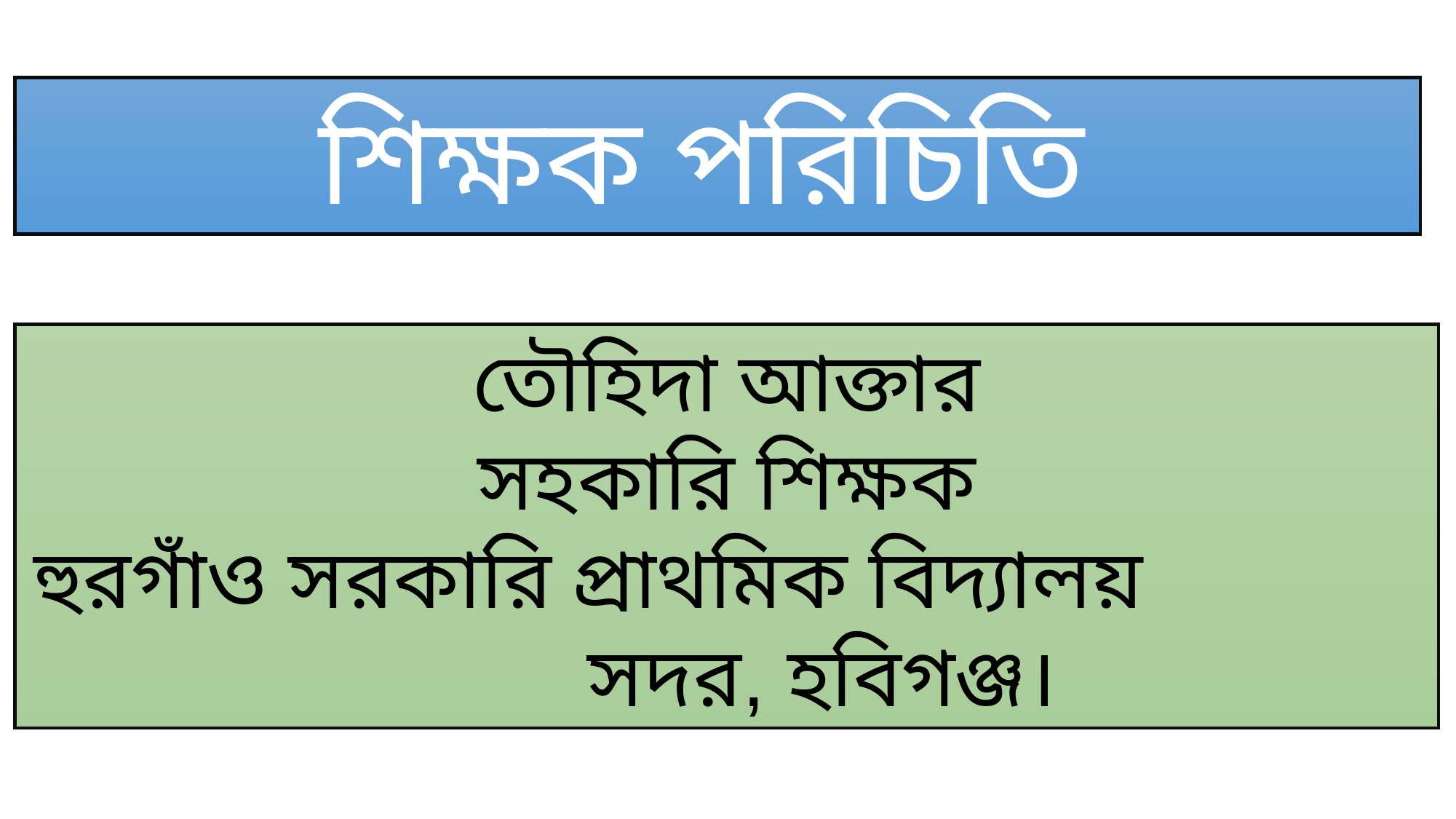

শিক্ষক পরিচিতি
তৌহিদা আক্তার
সহকারি শিক্ষক
হুরগাঁও সরকারি প্রাথমিক বিদ্যালয়                       সদর, হবিগঞ্জ।